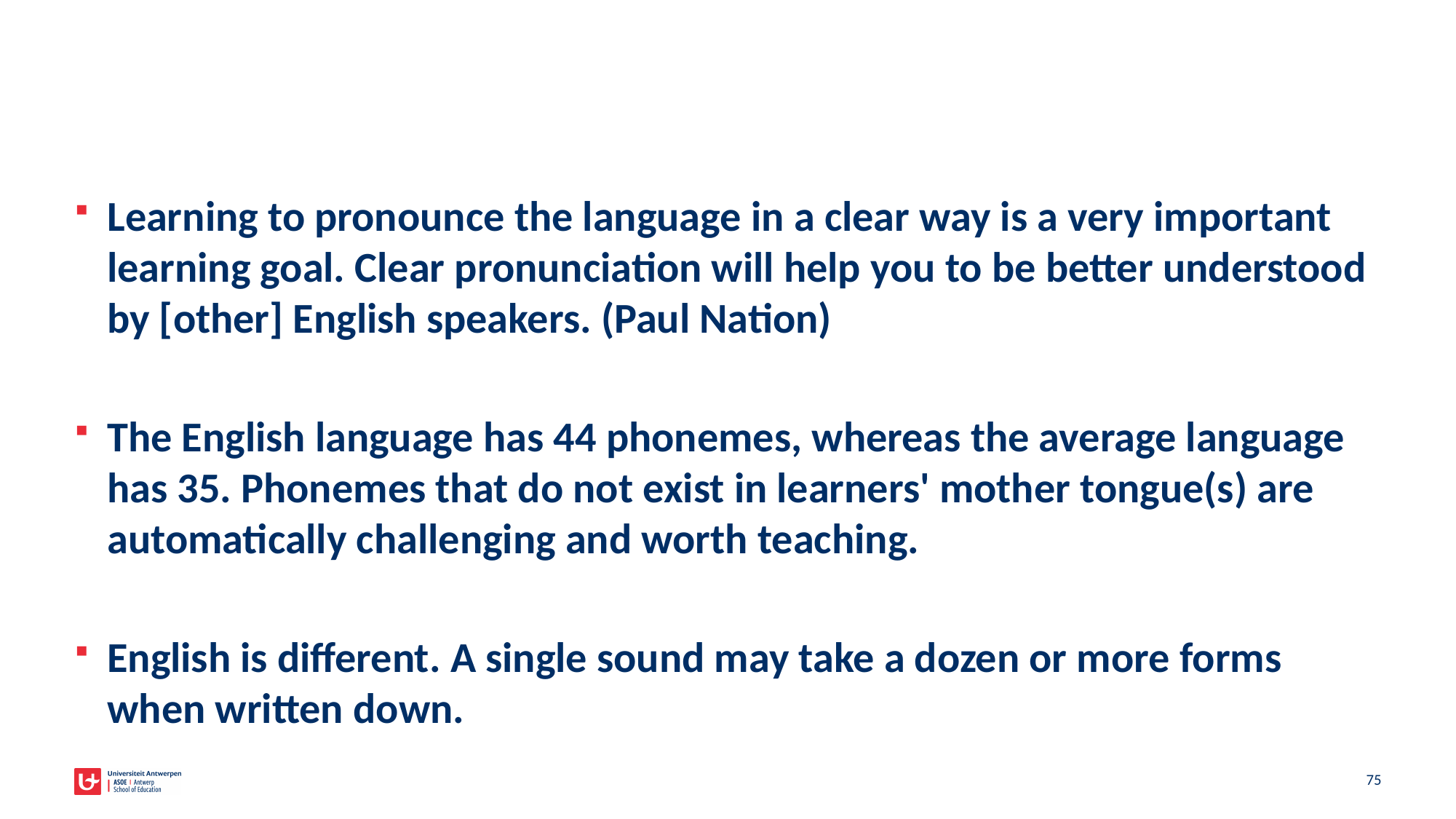

#
Learning to pronounce the language in a clear way is a very important learning goal. Clear pronunciation will help you to be better understood by [other] English speakers. (Paul Nation)

The English language has 44 phonemes, whereas the average language has 35. Phonemes that do not exist in learners' mother tongue(s) are automatically challenging and worth teaching.

English is different. A single sound may take a dozen or more forms when written down.

75